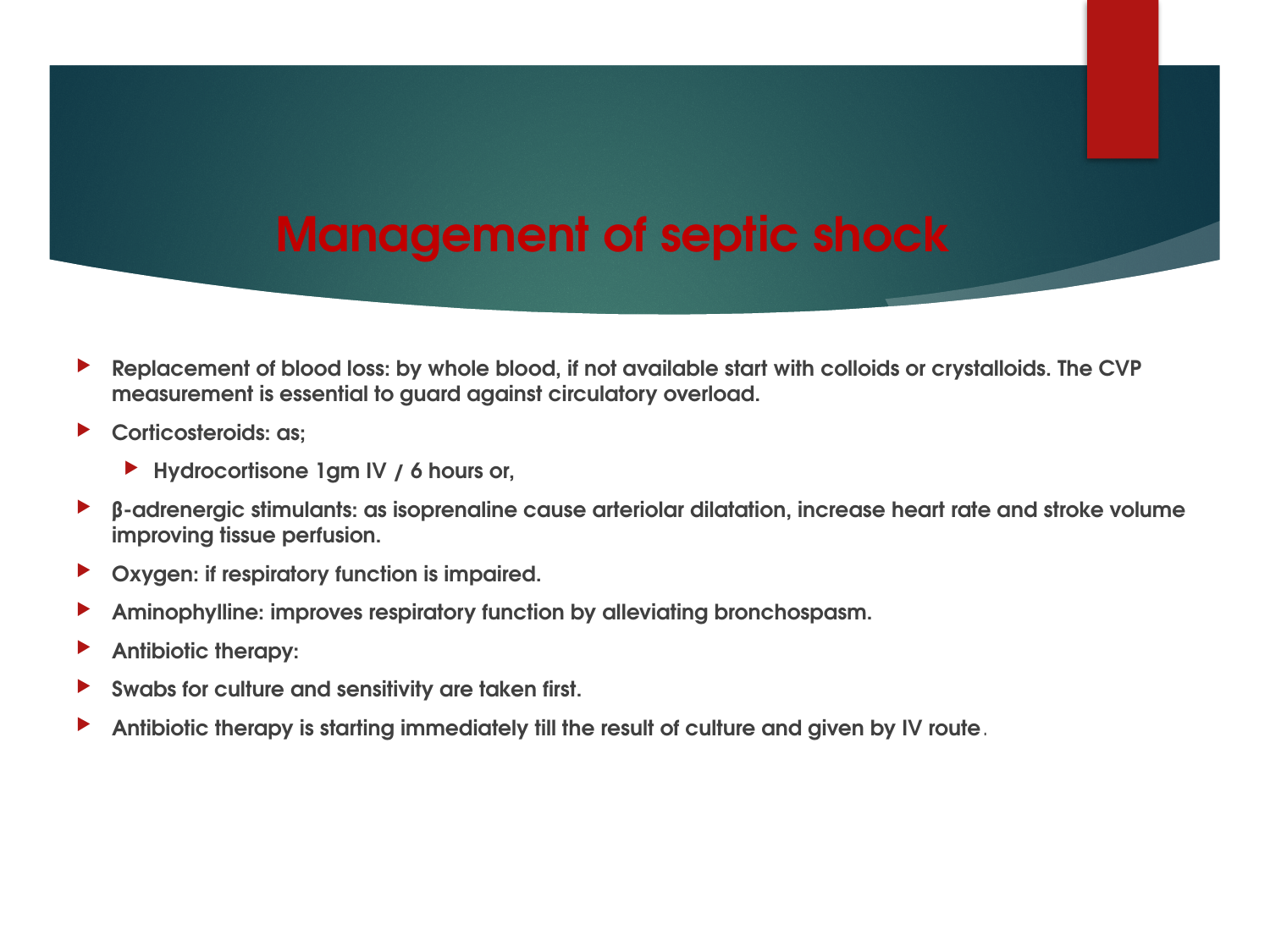

# Management of septic shock
Replacement of blood loss: by whole blood, if not available start with colloids or crystalloids. The CVP measurement is essential to guard against circulatory overload.
Corticosteroids: as;
Hydrocortisone 1gm IV / 6 hours or,
β-adrenergic stimulants: as isoprenaline cause arteriolar dilatation, increase heart rate and stroke volume improving tissue perfusion.
Oxygen: if respiratory function is impaired.
Aminophylline: improves respiratory function by alleviating bronchospasm.
Antibiotic therapy:
Swabs for culture and sensitivity are taken first.
Antibiotic therapy is starting immediately till the result of culture and given by IV route.